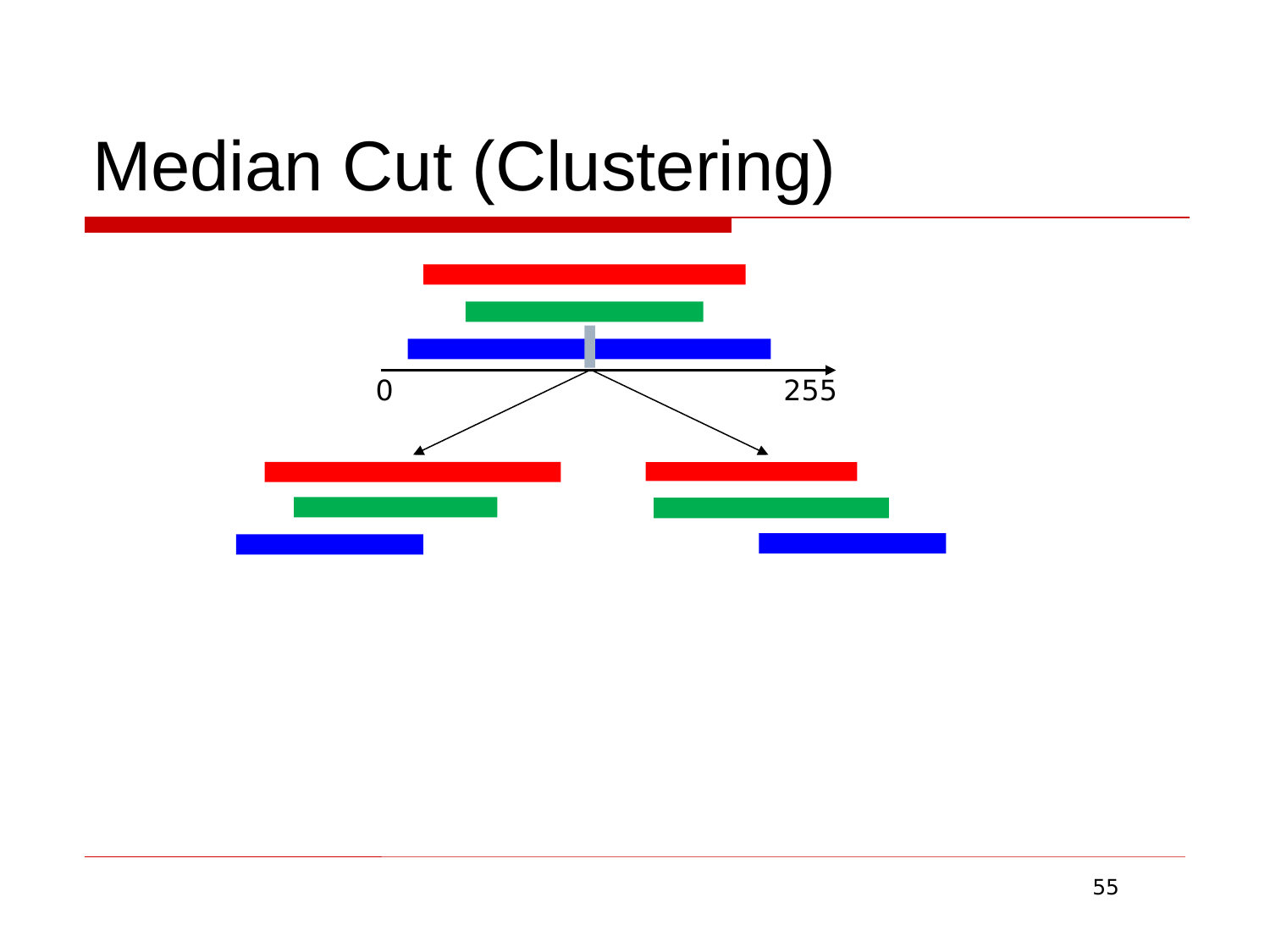

# Median Cut (Clustering)

0
255

55